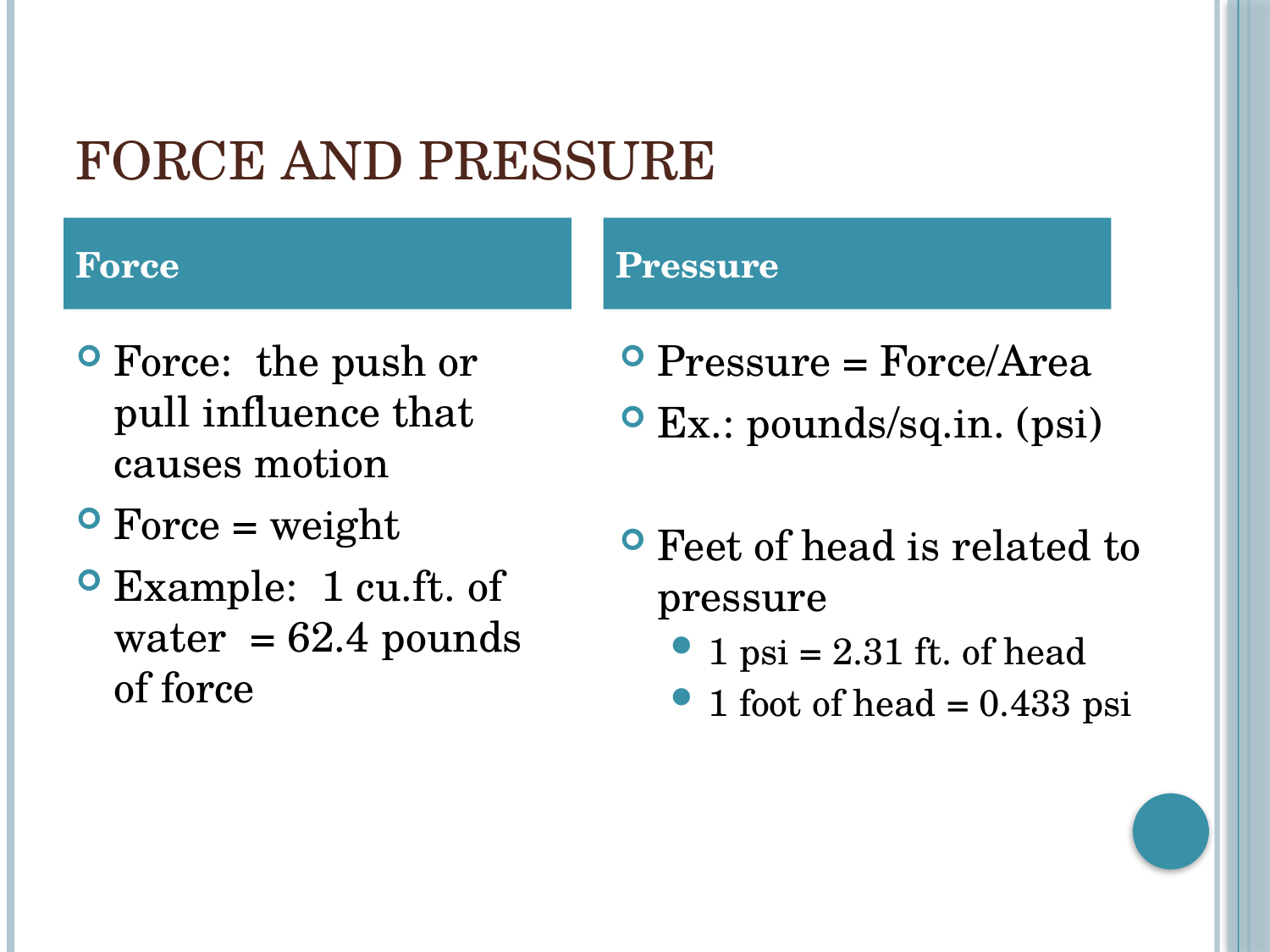

# Force and Pressure
Force
Pressure
Force:  the push or pull influence that causes motion
Force = weight
Example:  1 cu.ft. of water  = 62.4 pounds of force

Pressure = Force/Area
Ex.: pounds/sq.in. (psi)

Feet of head is related to pressure
1 psi = 2.31 ft. of head
1 foot of head = 0.433 psi